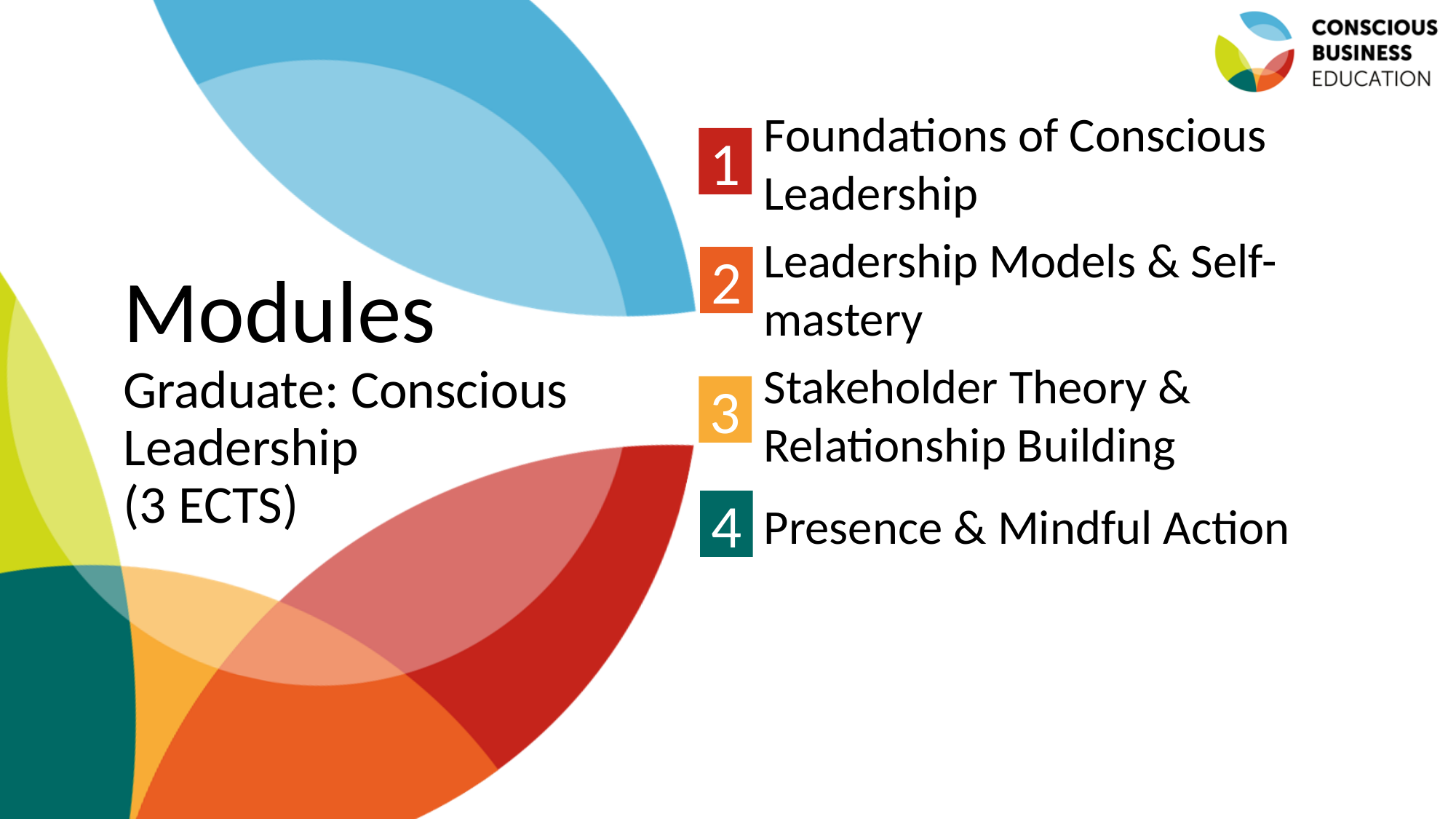

Foundations of Conscious Leadership
Leadership Models & Self-mastery
Stakeholder Theory & Relationship Building
Presence & Mindful Action
1
2
# Modules Graduate: Conscious Leadership (3 ECTS)
3
4